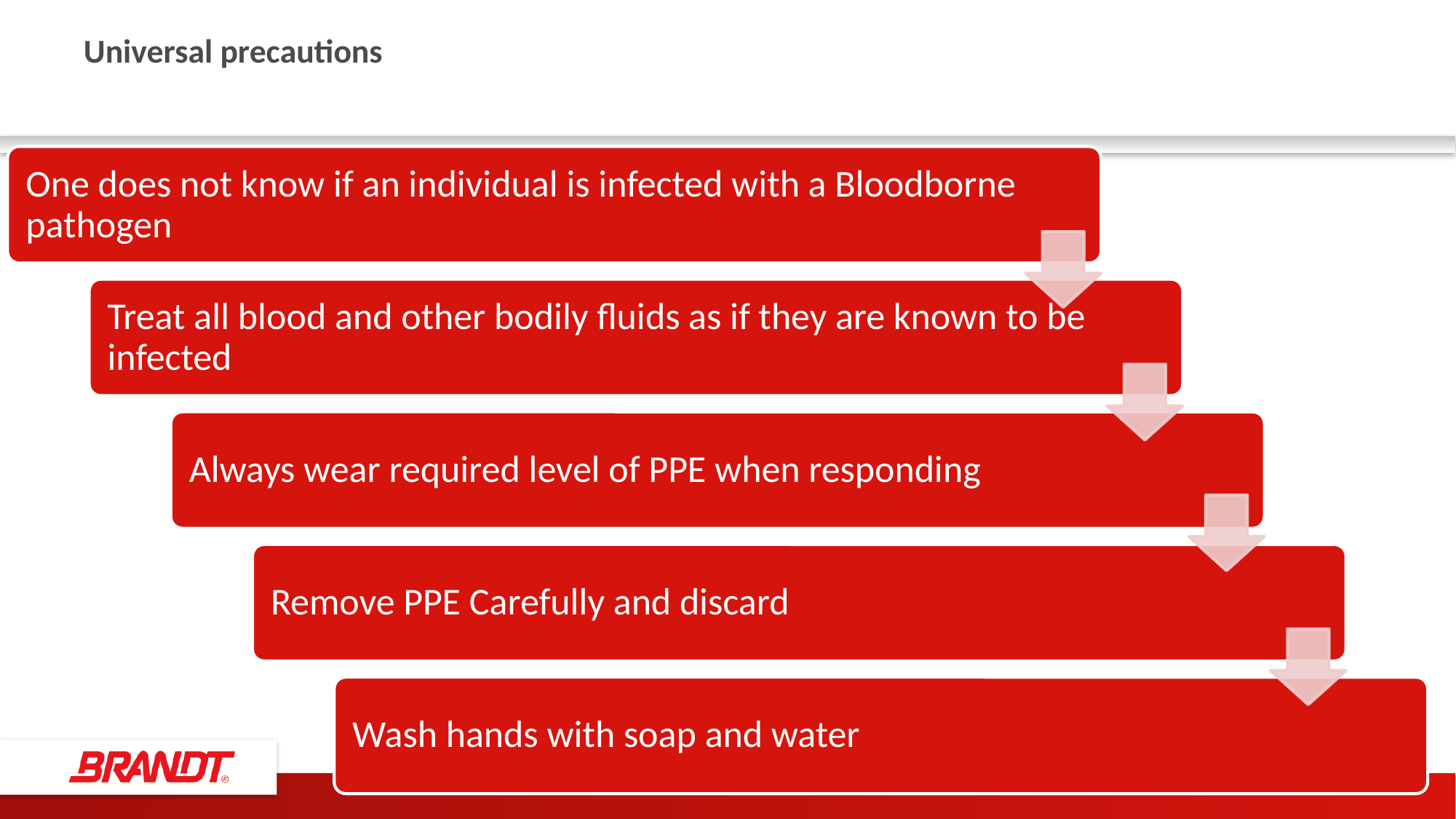

# Universal precautions
One does not know if an individual is infected with a Bloodborne pathogen
Treat all blood and other bodily fluids as if they are known to be infected
Always wear required level of PPE when responding
Remove PPE Carefully and discard
Wash hands with soap and water